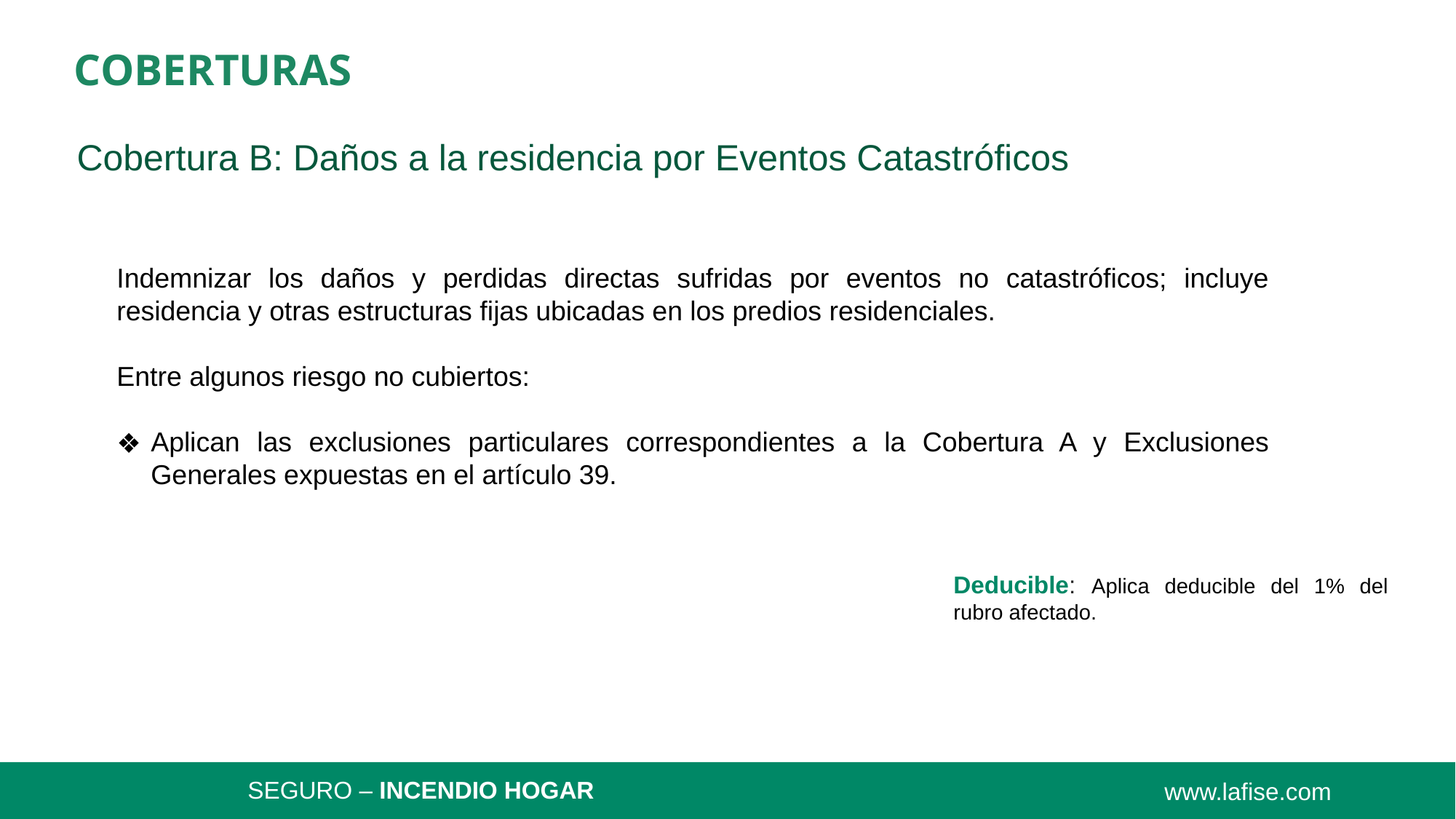

COBERTURAS

Cobertura B: Daños a la residencia por Eventos Catastróficos
Indemnizar los daños y perdidas directas sufridas por eventos no catastróficos; incluye residencia y otras estructuras fijas ubicadas en los predios residenciales.

Entre algunos riesgo no cubiertos:

Aplican las exclusiones particulares correspondientes a la Cobertura A y Exclusiones Generales expuestas en el artículo 39.
Deducible: Aplica deducible del 1% del rubro afectado.

www.lafise.com
SEGURO – INCENDIO HOGAR